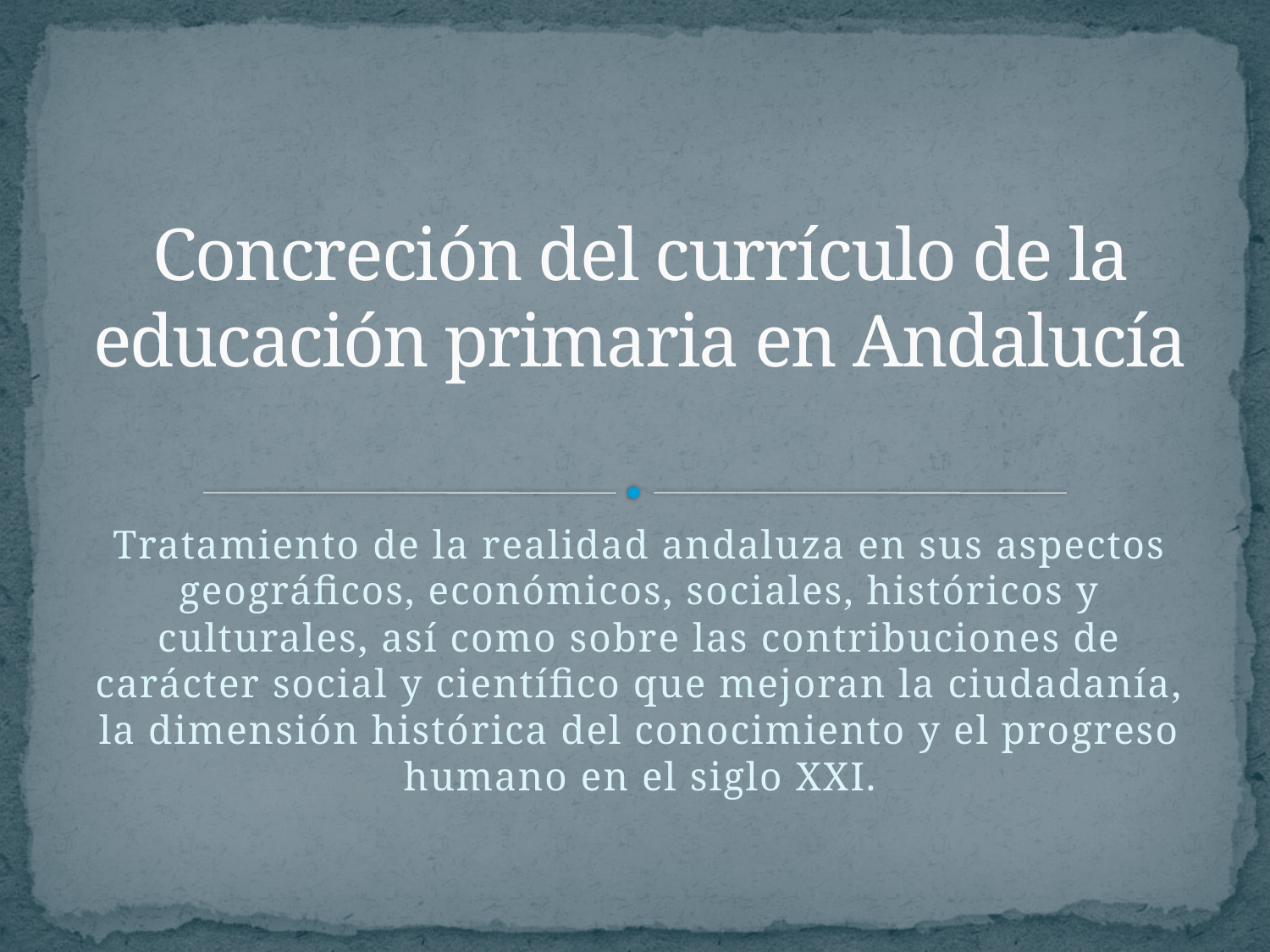

# Concreción del currículo de la educación primaria en Andalucía
Tratamiento de la realidad andaluza en sus aspectos geográficos, económicos, sociales, históricos y culturales, así como sobre las contribuciones de carácter social y científico que mejoran la ciudadanía, la dimensión histórica del conocimiento y el progreso humano en el siglo XXI.